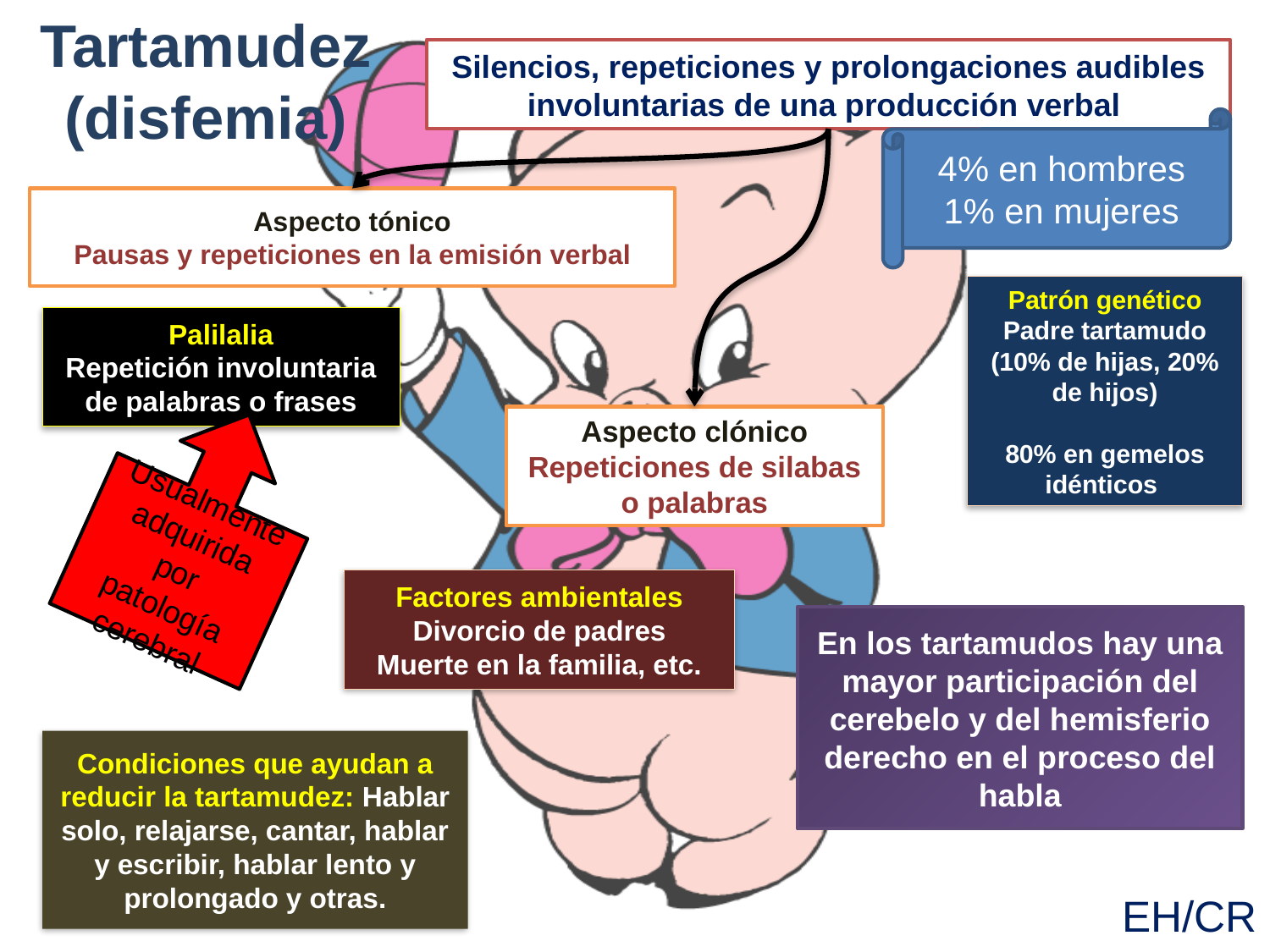

# Tartamudez (disfemia)
Silencios, repeticiones y prolongaciones audibles involuntarias de una producción verbal
4% en hombres
1% en mujeres
Aspecto tónico
Pausas y repeticiones en la emisión verbal
Patrón genético
Padre tartamudo (10% de hijas, 20% de hijos)

80% en gemelos idénticos
Palilalia
Repetición involuntaria de palabras o frases
Usualmente adquirida por patología cerebral
Aspecto clónico
Repeticiones de silabas o palabras
Factores ambientales
Divorcio de padres
Muerte en la familia, etc.
En los tartamudos hay una mayor participación del cerebelo y del hemisferio derecho en el proceso del habla
Condiciones que ayudan a reducir la tartamudez: Hablar solo, relajarse, cantar, hablar y escribir, hablar lento y prolongado y otras.
EH/CR